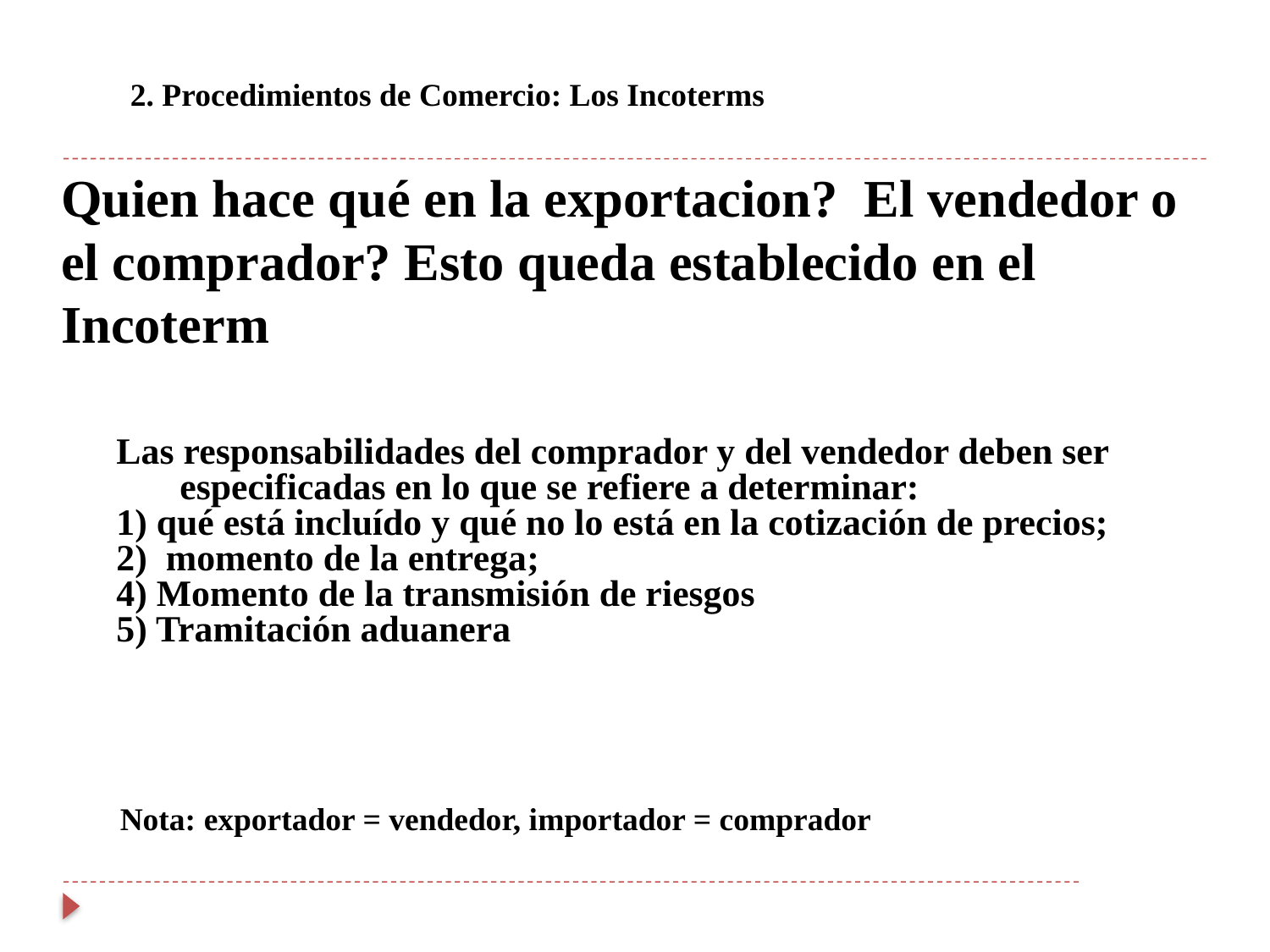

2. Procedimientos de Comercio: Los Incoterms
Quien hace qué en la exportacion?  El vendedor o el comprador? Esto queda establecido en el Incoterm

Las responsabilidades del comprador y del vendedor deben ser especificadas en lo que se refiere a determinar:
1) qué está incluído y qué no lo está en la cotización de precios;
2)  momento de la entrega;
4) Momento de la transmisión de riesgos
5) Tramitación aduanera

Nota: exportador = vendedor, importador = comprador